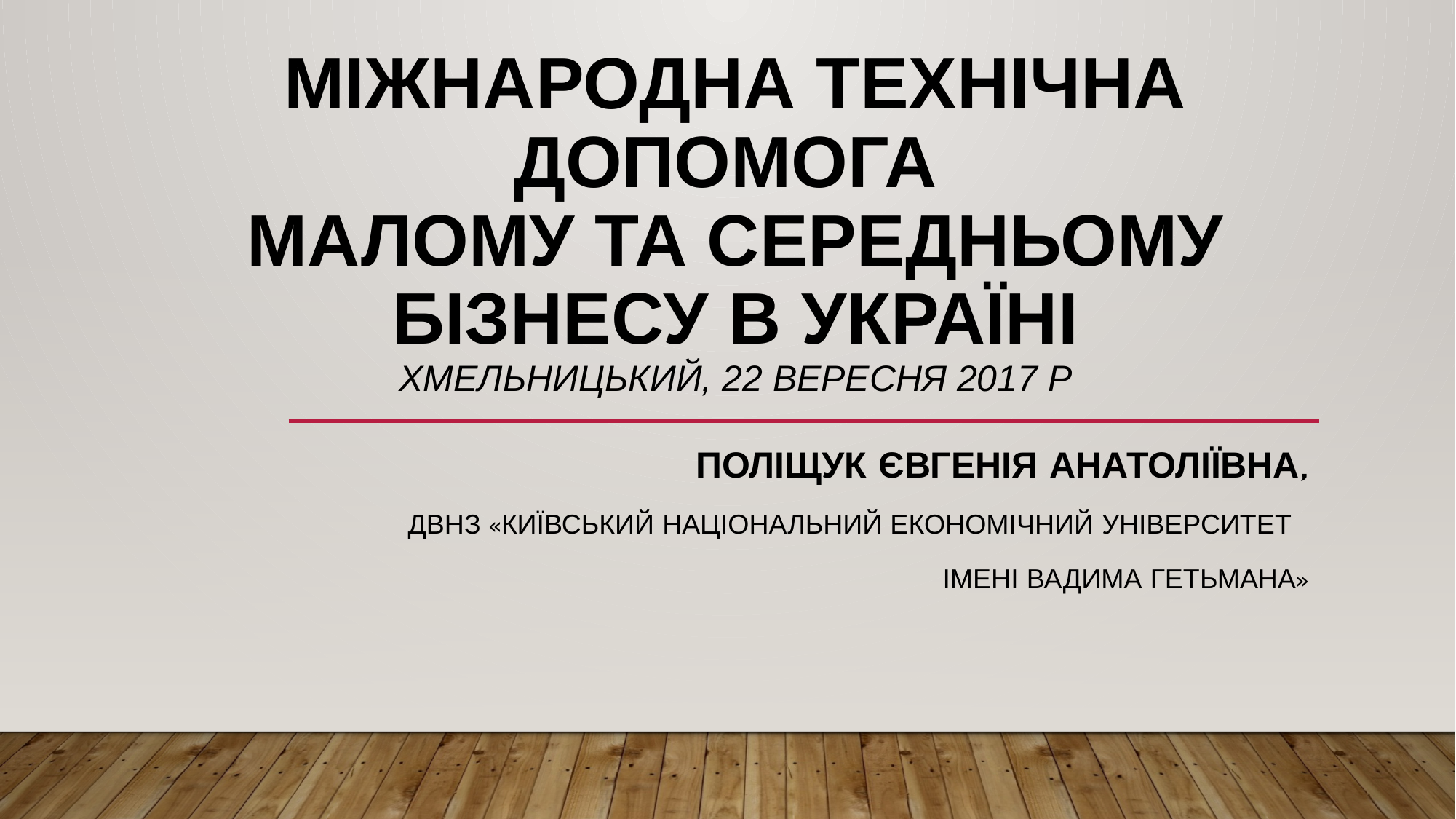

# Міжнародна технічна допомога малому та середньому бізнесу в Україні Хмельницький, 22 вересня 2017 р
Поліщук Євгенія Анатоліївна,
ДВНЗ «Київський національний економічний університет
імені Вадима Гетьмана»